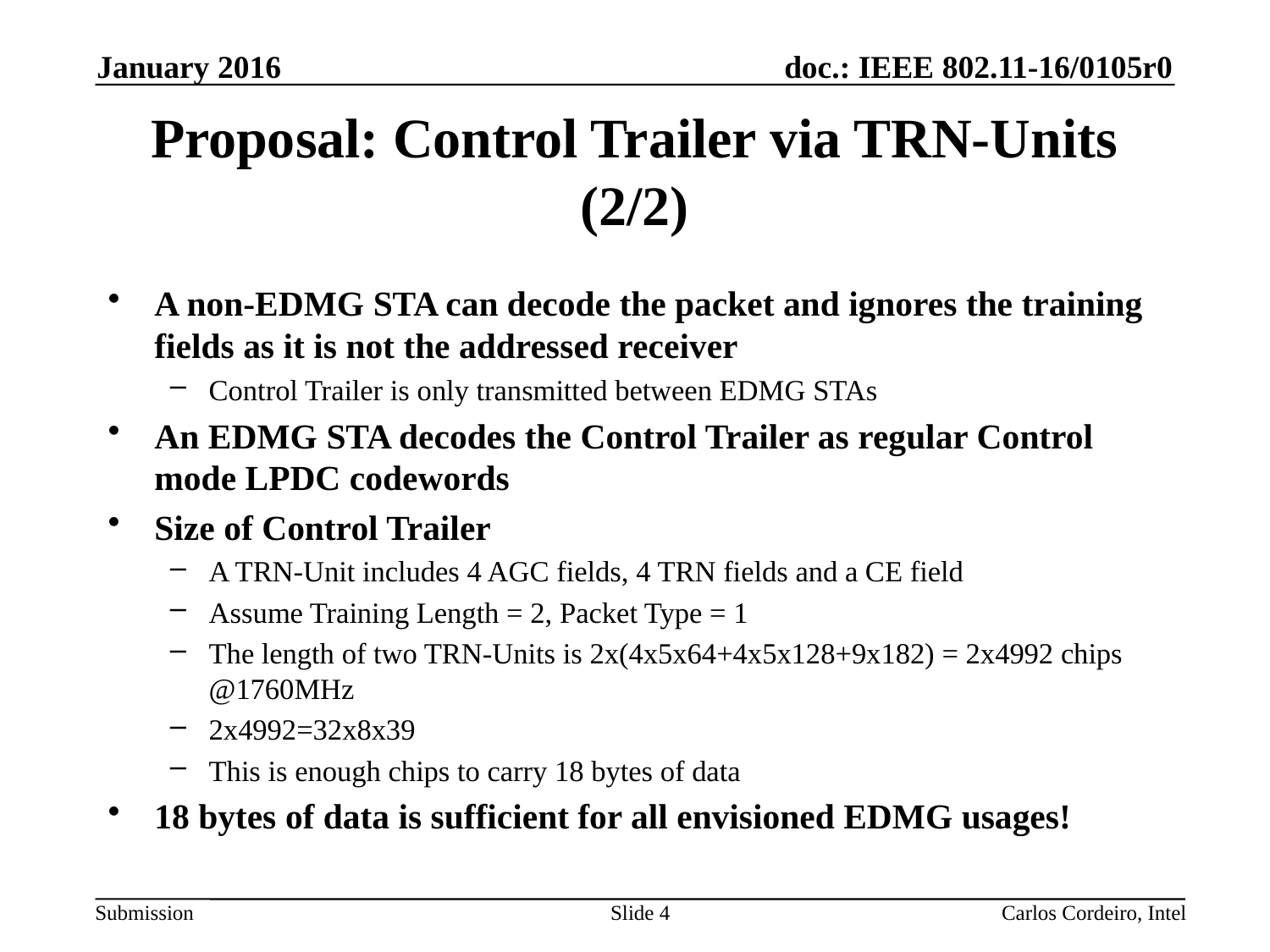

January 2016
# Proposal: Control Trailer via TRN-Units (2/2)
A non-EDMG STA can decode the packet and ignores the training fields as it is not the addressed receiver
Control Trailer is only transmitted between EDMG STAs
An EDMG STA decodes the Control Trailer as regular Control mode LPDC codewords
Size of Control Trailer
A TRN-Unit includes 4 AGC fields, 4 TRN fields and a CE field
Assume Training Length = 2, Packet Type = 1
The length of two TRN-Units is 2x(4x5x64+4x5x128+9x182) = 2x4992 chips @1760MHz
2x4992=32x8x39
This is enough chips to carry 18 bytes of data
18 bytes of data is sufficient for all envisioned EDMG usages!
4
Carlos Cordeiro, Intel